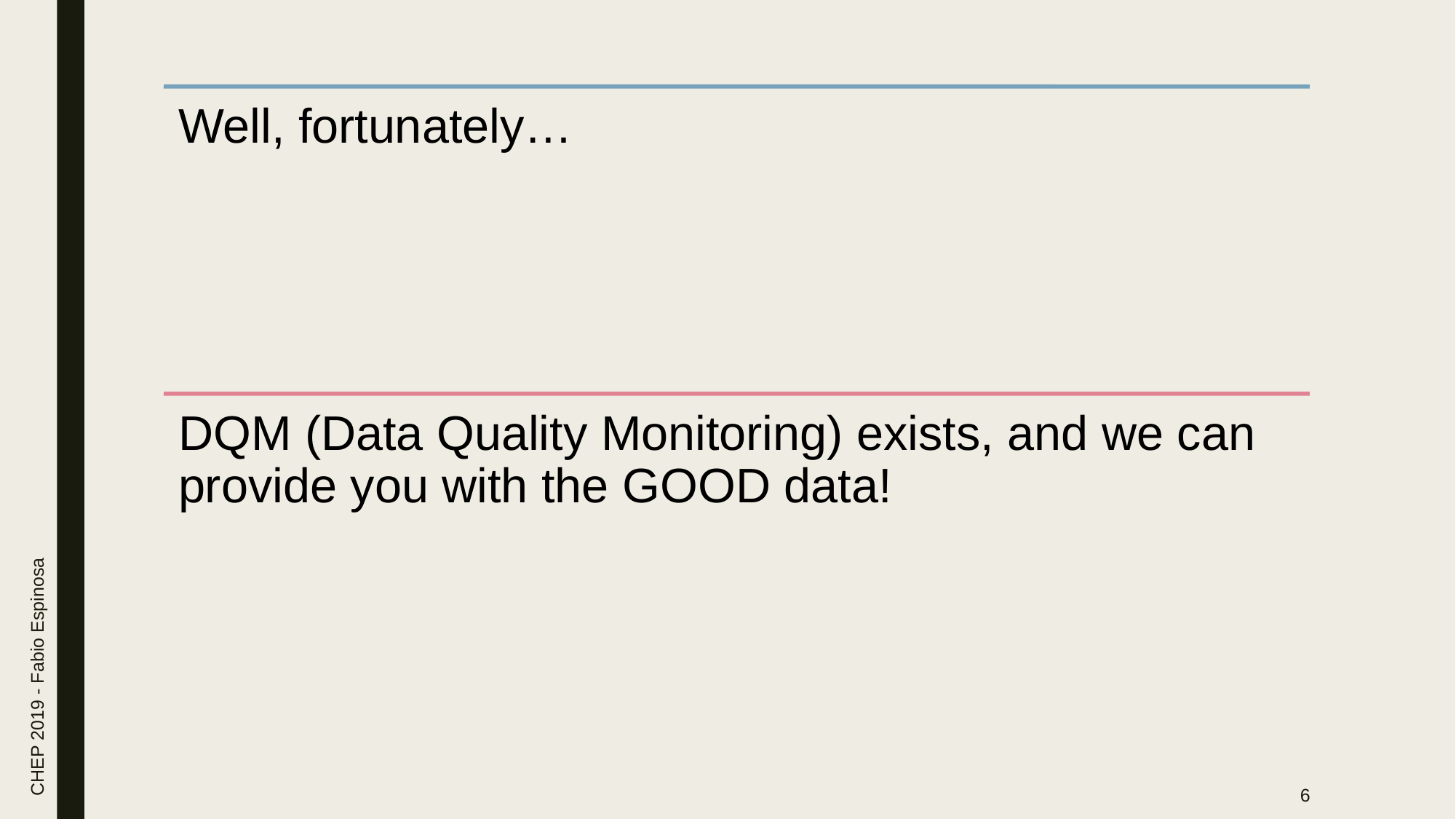

Well, fortunately…
DQM (Data Quality Monitoring) exists, and we can provide you with the GOOD data!
CHEP 2019 - Fabio Espinosa
6